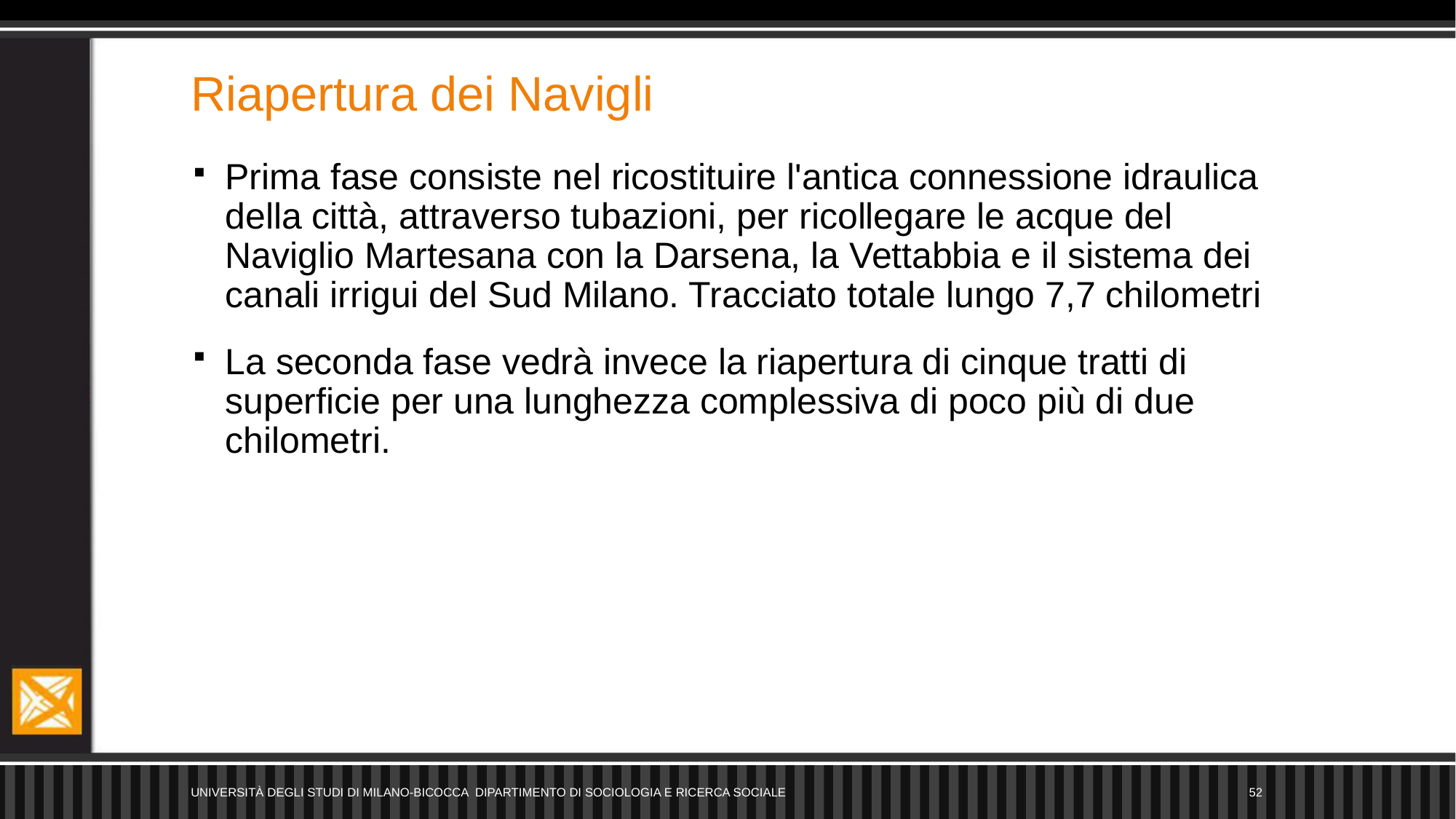

# Riapertura dei Navigli
Prima fase consiste nel ricostituire l'antica connessione idraulica della città, attraverso tubazioni, per ricollegare le acque del Naviglio Martesana con la Darsena, la Vettabbia e il sistema dei canali irrigui del Sud Milano. Tracciato totale lungo 7,7 chilometri
La seconda fase vedrà invece la riapertura di cinque tratti di superficie per una lunghezza complessiva di poco più di due chilometri.
Università degli Studi di Milano-Bicocca  Dipartimento di Sociologia e Ricerca Sociale
52